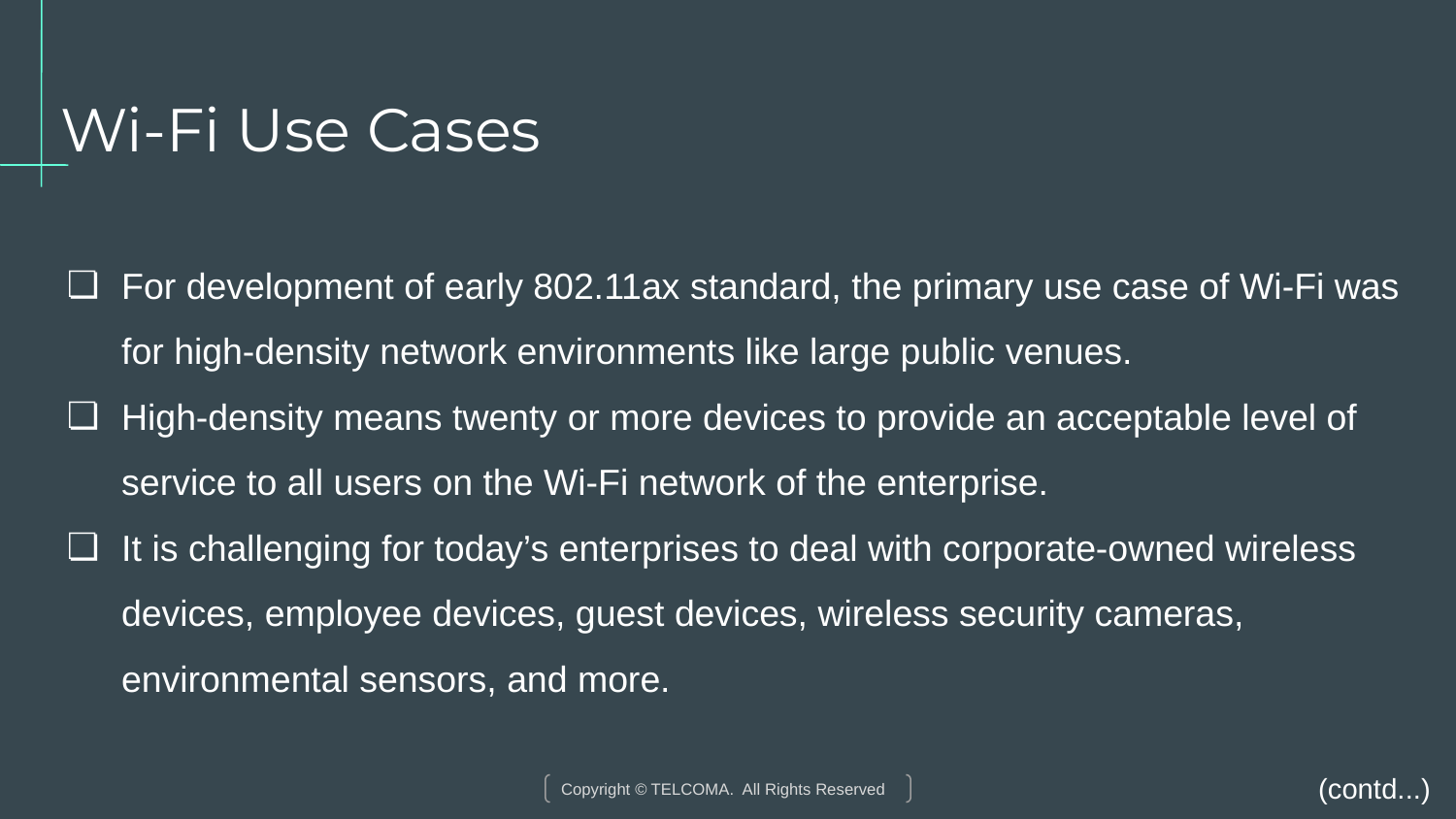

# Wi-Fi Use Cases
For development of early 802.11ax standard, the primary use case of Wi-Fi was for high-density network environments like large public venues.
High-density means twenty or more devices to provide an acceptable level of service to all users on the Wi-Fi network of the enterprise.
It is challenging for today’s enterprises to deal with corporate-owned wireless devices, employee devices, guest devices, wireless security cameras, environmental sensors, and more.
(contd...)